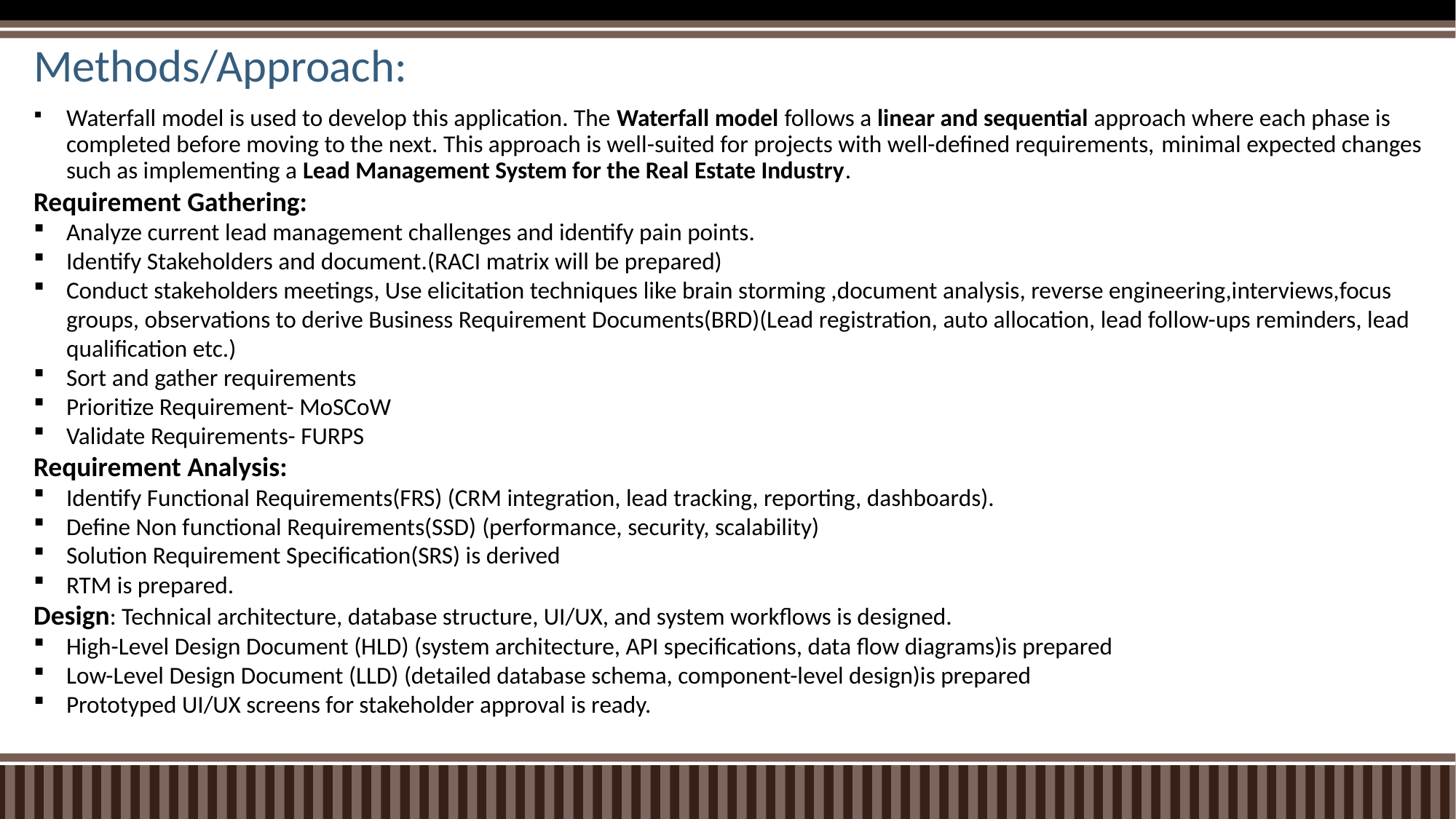

# Methods/Approach:
Waterfall model is used to develop this application. The Waterfall model follows a linear and sequential approach where each phase is completed before moving to the next. This approach is well-suited for projects with well-defined requirements, minimal expected changes such as implementing a Lead Management System for the Real Estate Industry.
Requirement Gathering:
Analyze current lead management challenges and identify pain points.
Identify Stakeholders and document.(RACI matrix will be prepared)
Conduct stakeholders meetings, Use elicitation techniques like brain storming ,document analysis, reverse engineering,interviews,focus groups, observations to derive Business Requirement Documents(BRD)(Lead registration, auto allocation, lead follow-ups reminders, lead qualification etc.)
Sort and gather requirements
Prioritize Requirement- MoSCoW
Validate Requirements- FURPS
Requirement Analysis:
Identify Functional Requirements(FRS) (CRM integration, lead tracking, reporting, dashboards).
Define Non functional Requirements(SSD) (performance, security, scalability)
Solution Requirement Specification(SRS) is derived
RTM is prepared.
Design: Technical architecture, database structure, UI/UX, and system workflows is designed.
High-Level Design Document (HLD) (system architecture, API specifications, data flow diagrams)is prepared
Low-Level Design Document (LLD) (detailed database schema, component-level design)is prepared
Prototyped UI/UX screens for stakeholder approval is ready.